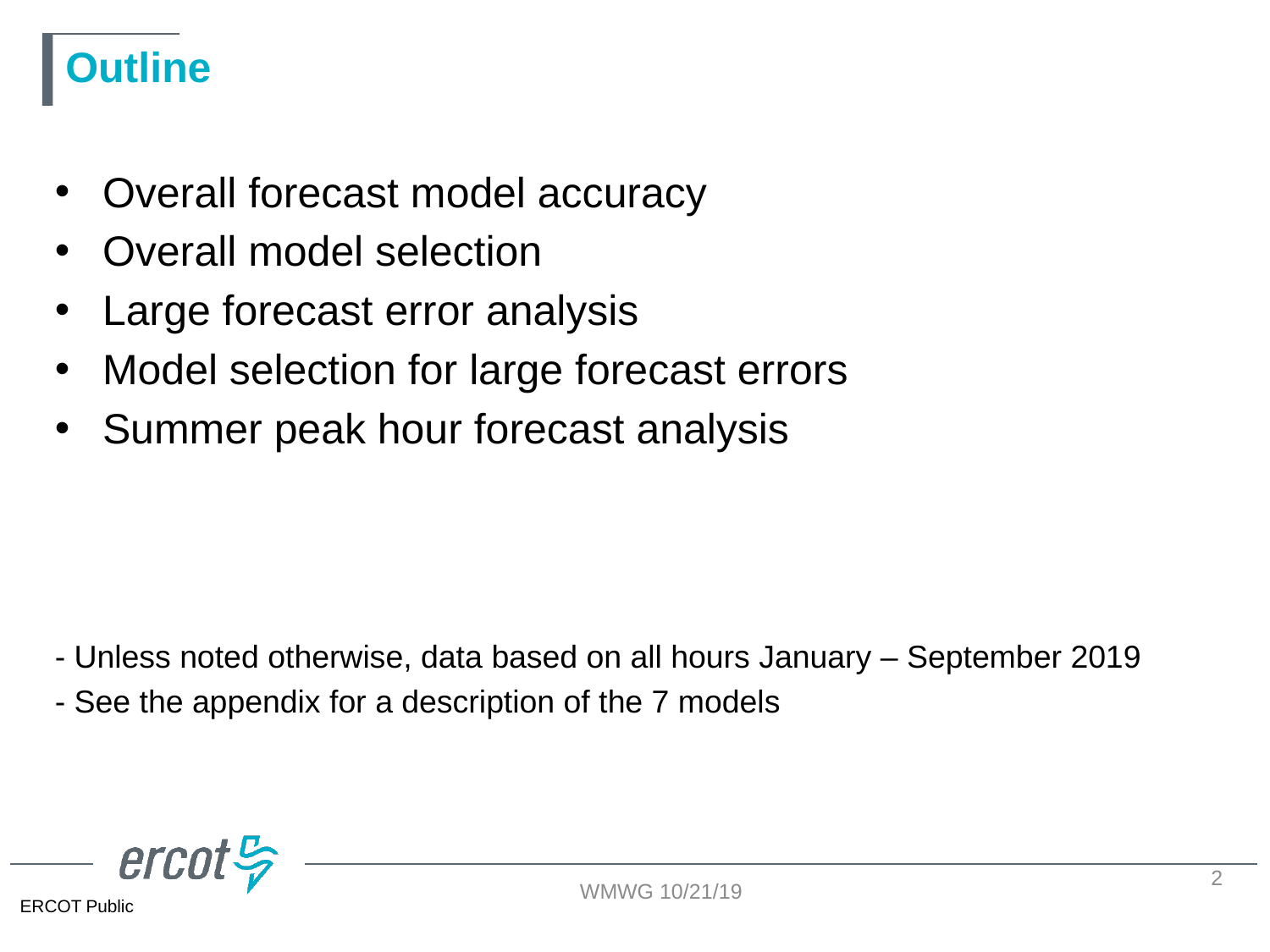

# Outline
Overall forecast model accuracy
Overall model selection
Large forecast error analysis
Model selection for large forecast errors
Summer peak hour forecast analysis

- Unless noted otherwise, data based on all hours January – September 2019
- See the appendix for a description of the 7 models

2
WMWG 10/21/19